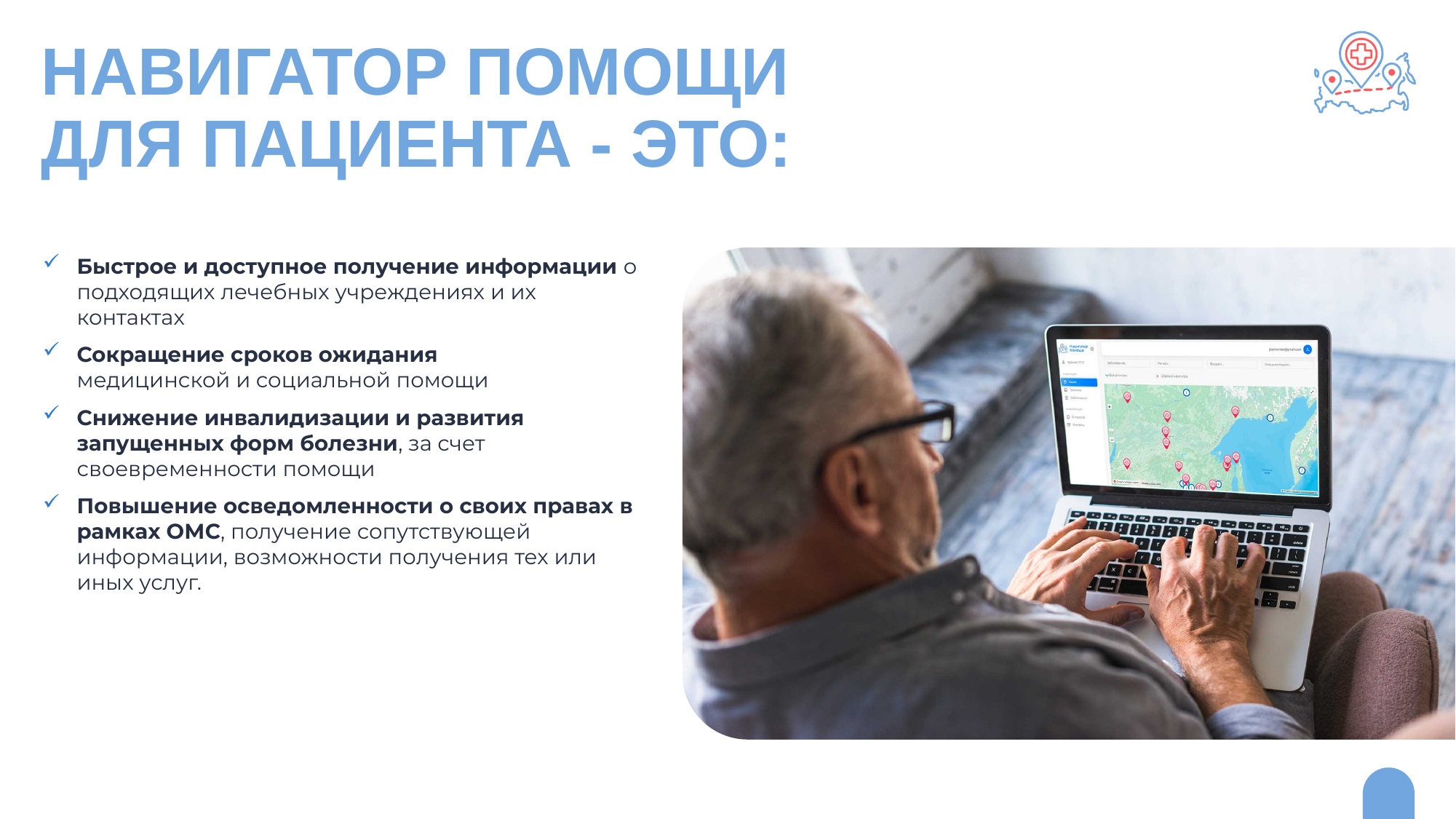

# Навигатор помощи для пациента - это:

Быстрое и доступное получение информации о подходящих лечебных учреждениях и их контактах
Сокращение сроков ожидания
медицинской и социальной помощи
Снижение инвалидизации и развития запущенных форм болезни, за счет своевременности помощи
Повышение осведомленности о своих правах в рамках ОМС, получение сопутствующей информации, возможности получения тех или иных услуг.